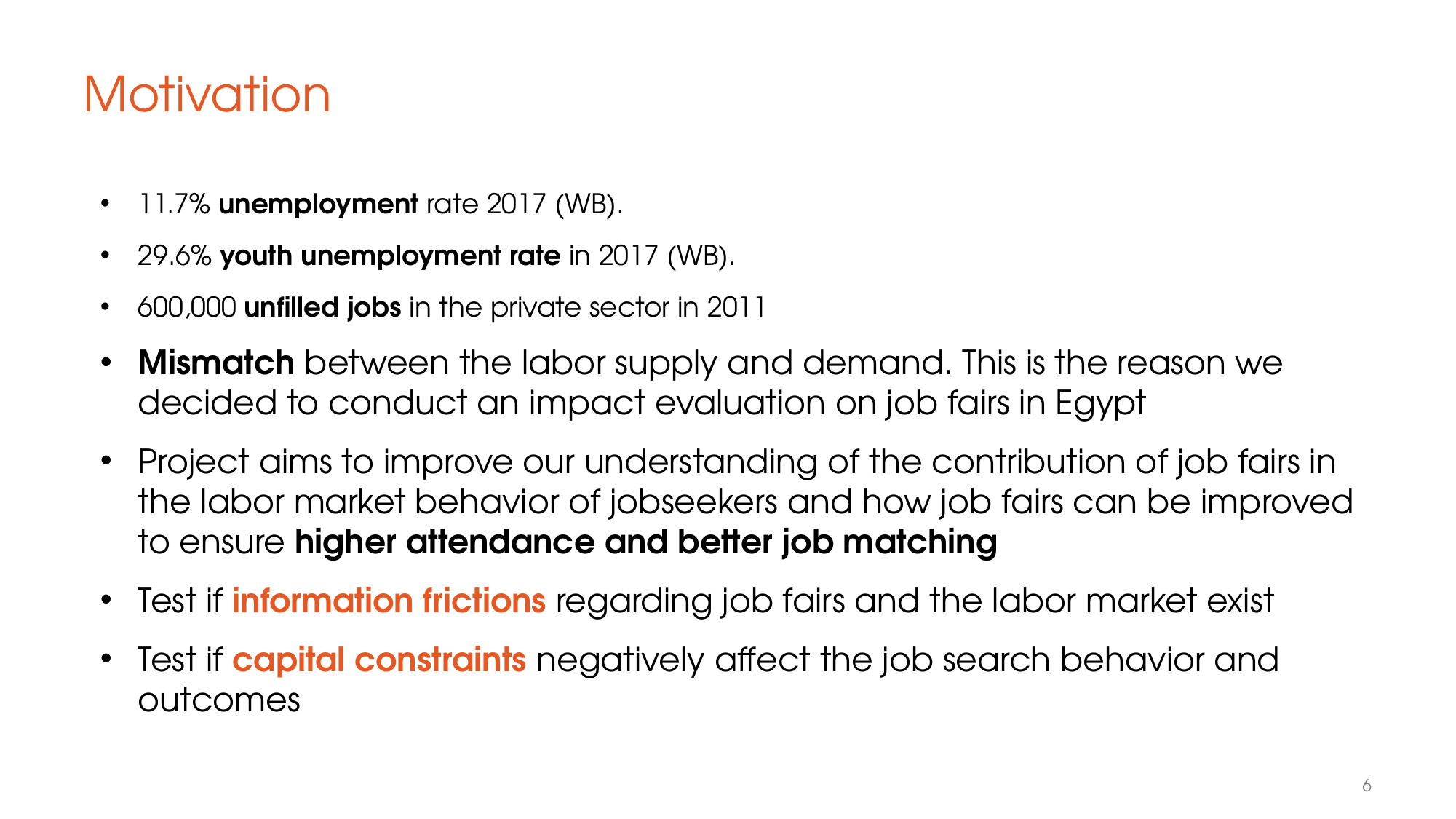

# Motivation
11.7% unemployment rate 2017 (WB).
29.6% youth unemployment rate in 2017 (WB).
600,000 unfilled jobs in the private sector in 2011
Mismatch between the labor supply and demand. This is the reason we decided to conduct an impact evaluation on job fairs in Egypt
Project aims to improve our understanding of the contribution of job fairs in the labor market behavior of jobseekers and how job fairs can be improved to ensure higher attendance and better job matching
Test if information frictions regarding job fairs and the labor market exist
Test if capital constraints negatively affect the job search behavior and outcomes

6